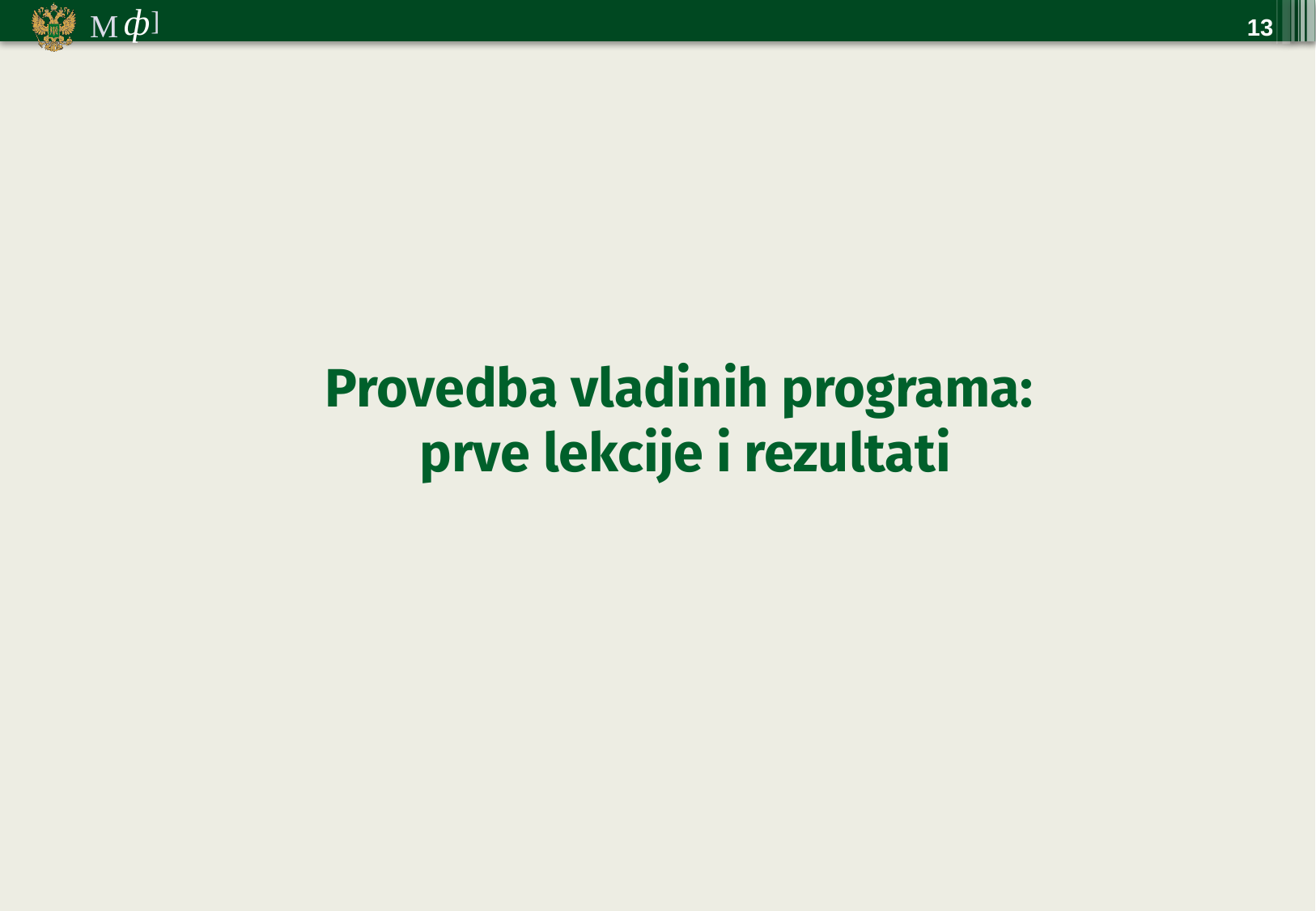

13
Provedba vladinih programa:
prve lekcije i rezultati